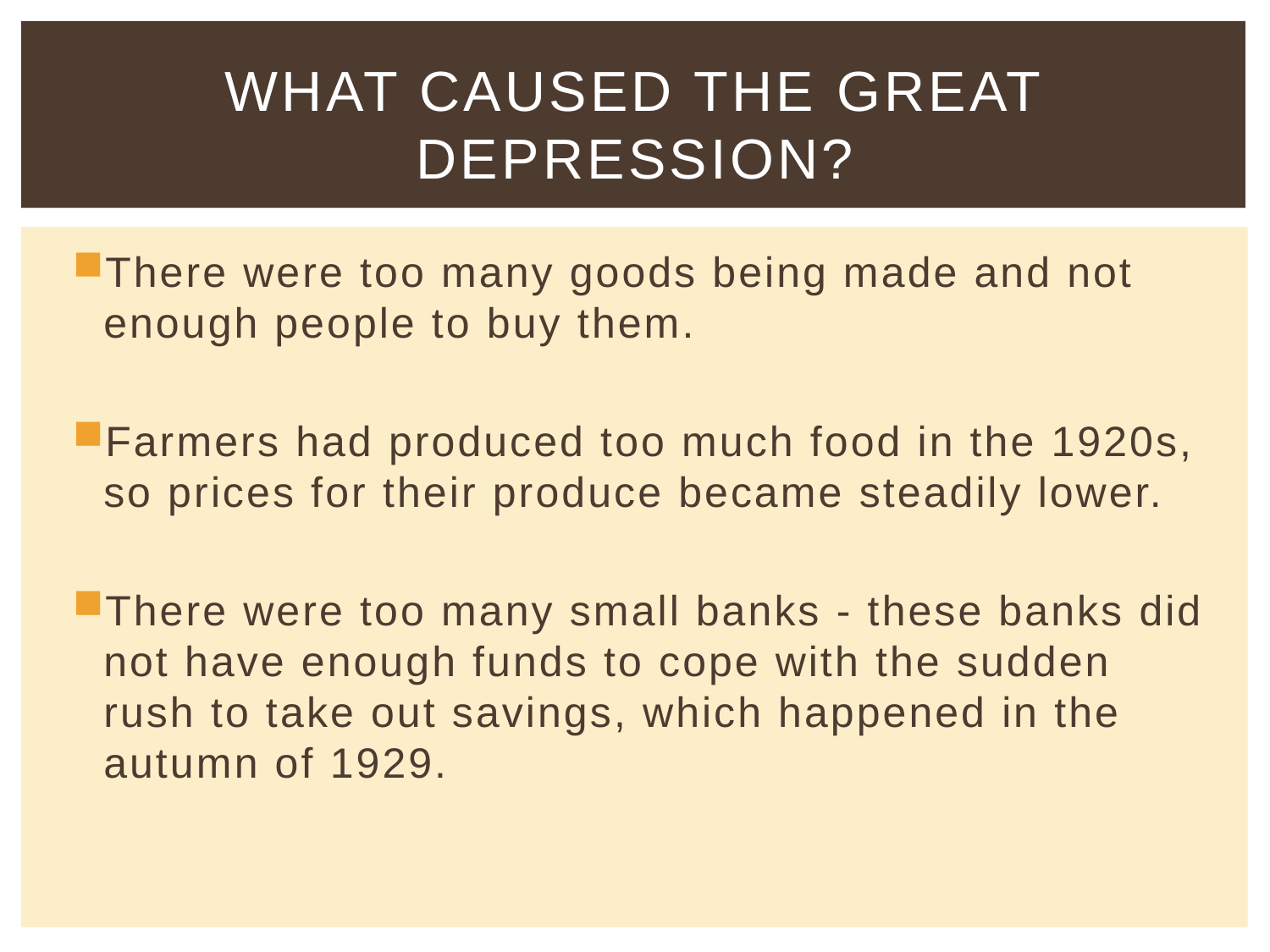

# What Caused the Great Depression?
There were too many goods being made and not enough people to buy them.

Farmers had produced too much food in the 1920s, so prices for their produce became steadily lower.

There were too many small banks - these banks did not have enough funds to cope with the sudden rush to take out savings, which happened in the autumn of 1929.